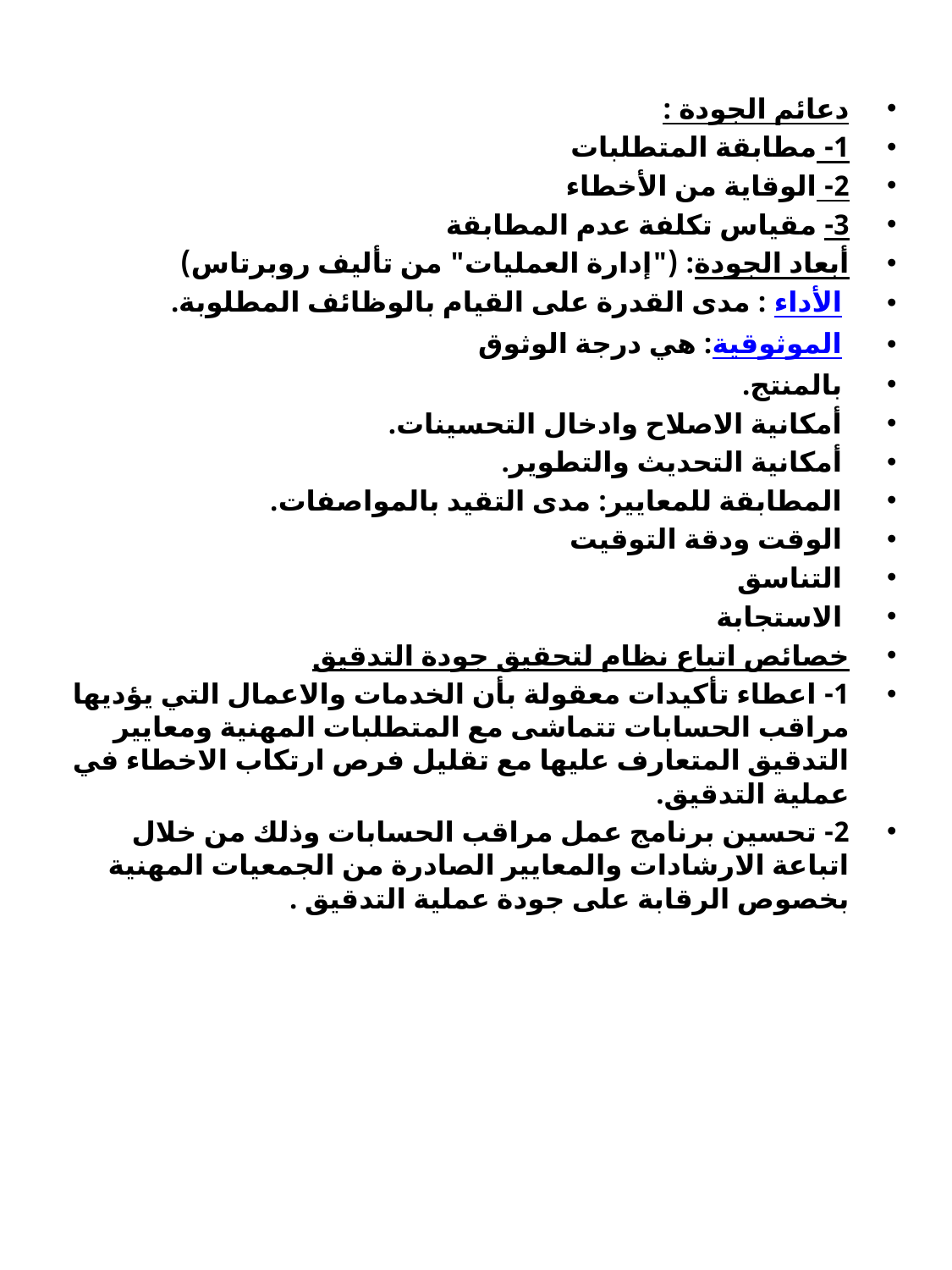

دعائم الجودة :
1- مطابقة المتطلبات
2- الوقاية من الأخطاء
3- مقياس تكلفة عدم المطابقة
أبعاد الجودة: ("إدارة العمليات" من تأليف روبرتاس)
 الأداء : مدى القدرة على القيام بالوظائف المطلوبة.
 الموثوقية: هي درجة الوثوق
 بالمنتج.
 أمكانية الاصلاح وادخال التحسينات.
 أمكانية التحديث والتطوير.
 المطابقة للمعايير: مدى التقيد بالمواصفات.
 الوقت ودقة التوقيت
 التناسق
 الاستجابة
خصائص اتباع نظام لتحقيق جودة التدقيق
1- اعطاء تأكيدات معقولة بأن الخدمات والاعمال التي يؤديها مراقب الحسابات تتماشى مع المتطلبات المهنية ومعايير التدقيق المتعارف عليها مع تقليل فرص ارتكاب الاخطاء في عملية التدقيق.
2- تحسين برنامج عمل مراقب الحسابات وذلك من خلال اتباعة الارشادات والمعايير الصادرة من الجمعيات المهنية بخصوص الرقابة على جودة عملية التدقيق .